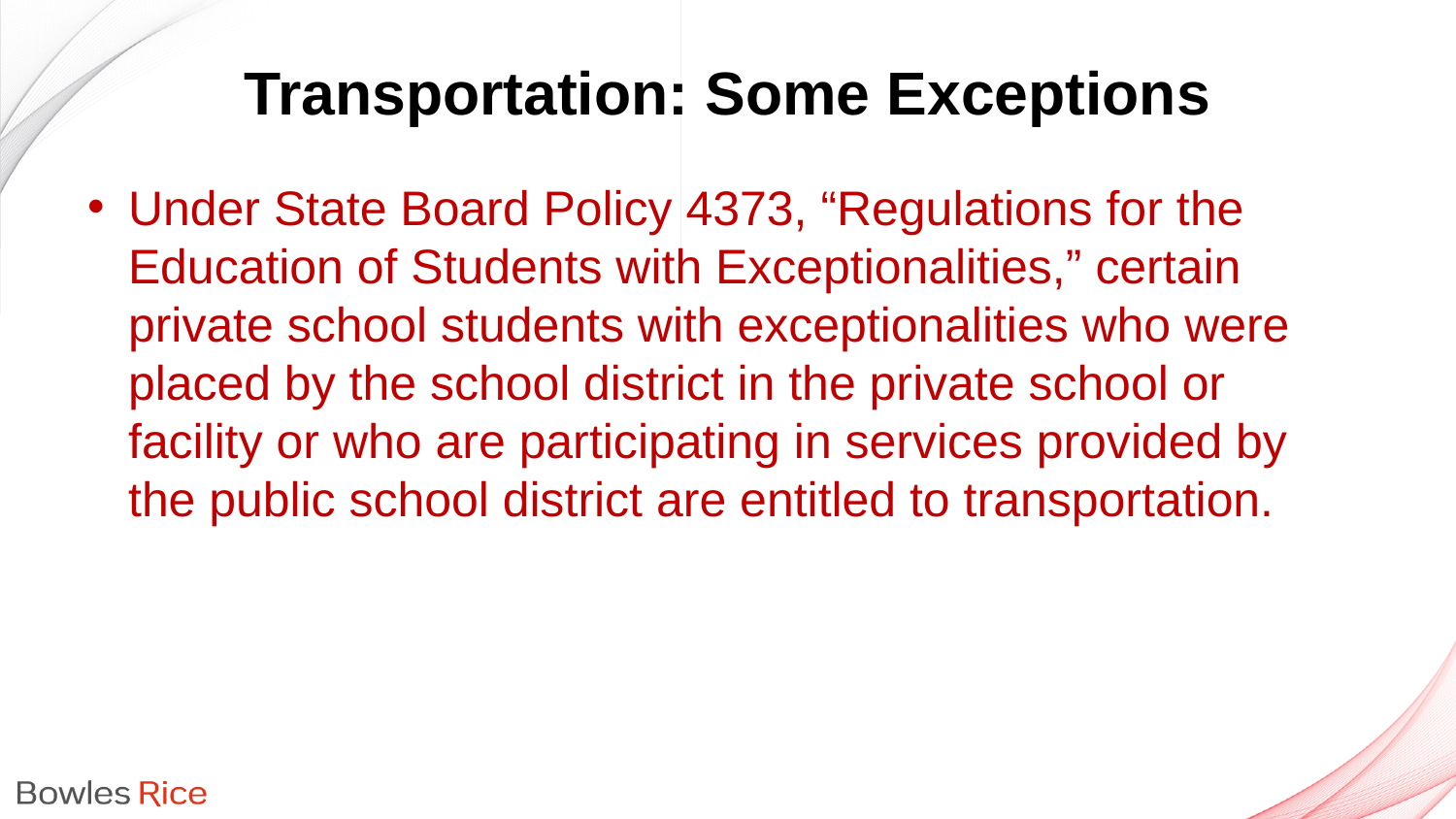

# Transportation: Some Exceptions
Under State Board Policy 4373, “Regulations for the Education of Students with Exceptionalities,” certain private school students with exceptionalities who were placed by the school district in the private school or facility or who are participating in services provided by the public school district are entitled to transportation.